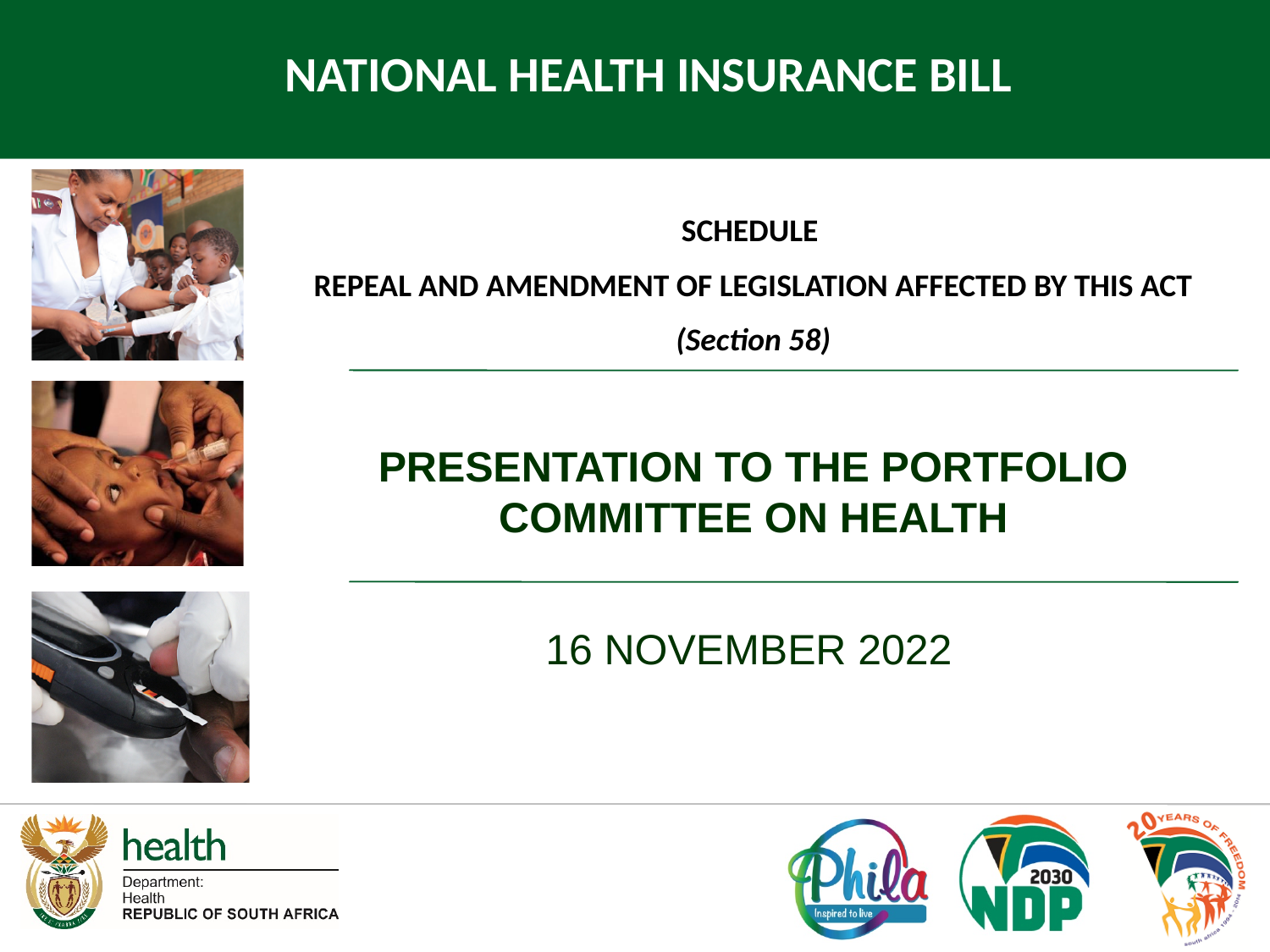

NATIONAL HEALTH INSURANCE BILL
SCHEDULE
REPEAL AND AMENDMENT OF LEGISLATION AFFECTED BY THIS ACT
(Section 58)

PRESENTATION TO THE PORTFOLIO COMMITTEE ON HEALTH
16 NOVEMBER 2022